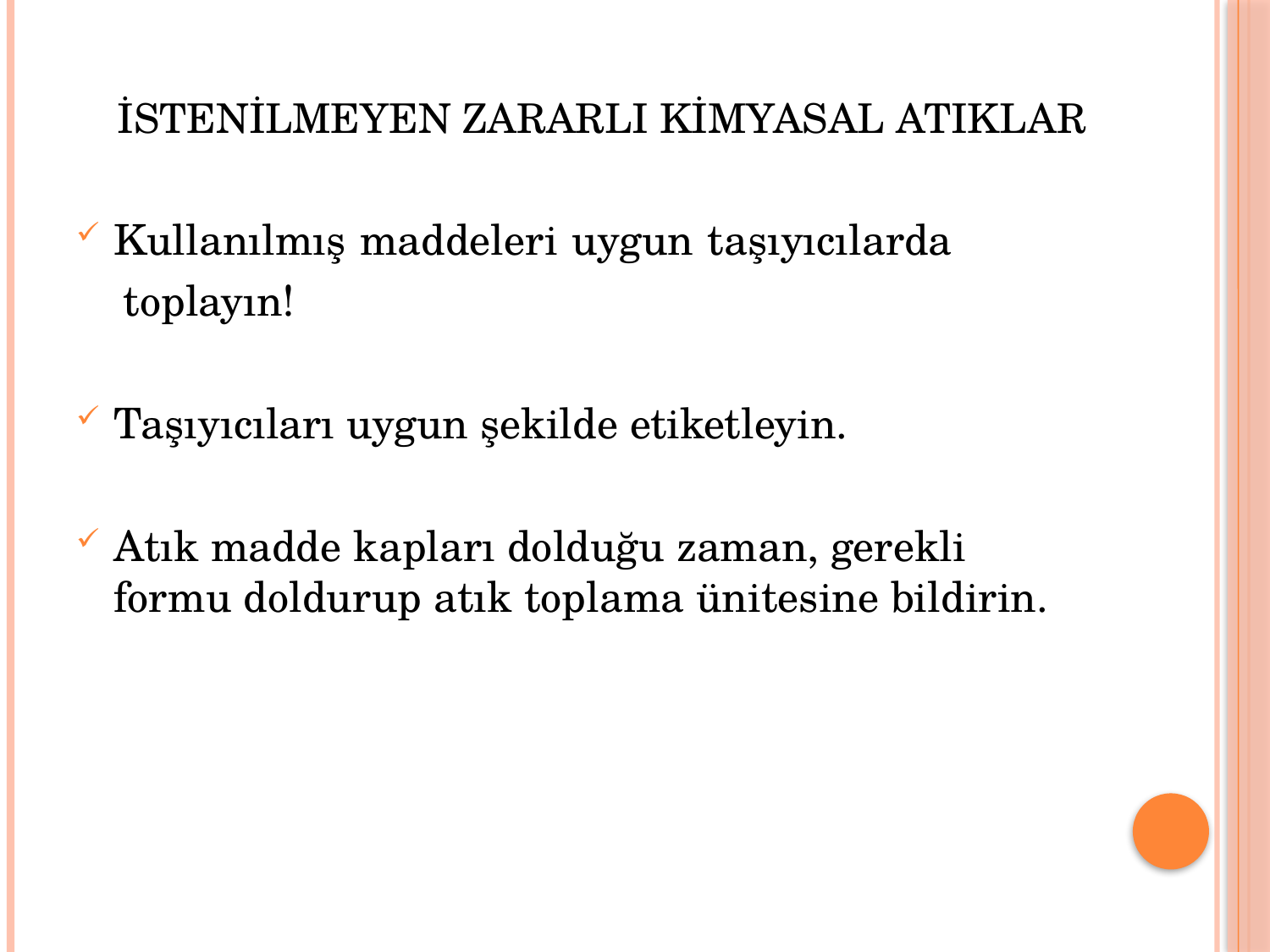

# İstenilmeyen zararlI kimyasal atıklar
Kullanılmış maddeleri uygun taşıyıcılarda
    toplayın!

Taşıyıcıları uygun şekilde etiketleyin.

Atık madde kapları dolduğu zaman, gerekli formu doldurup atık toplama ünitesine bildirin.